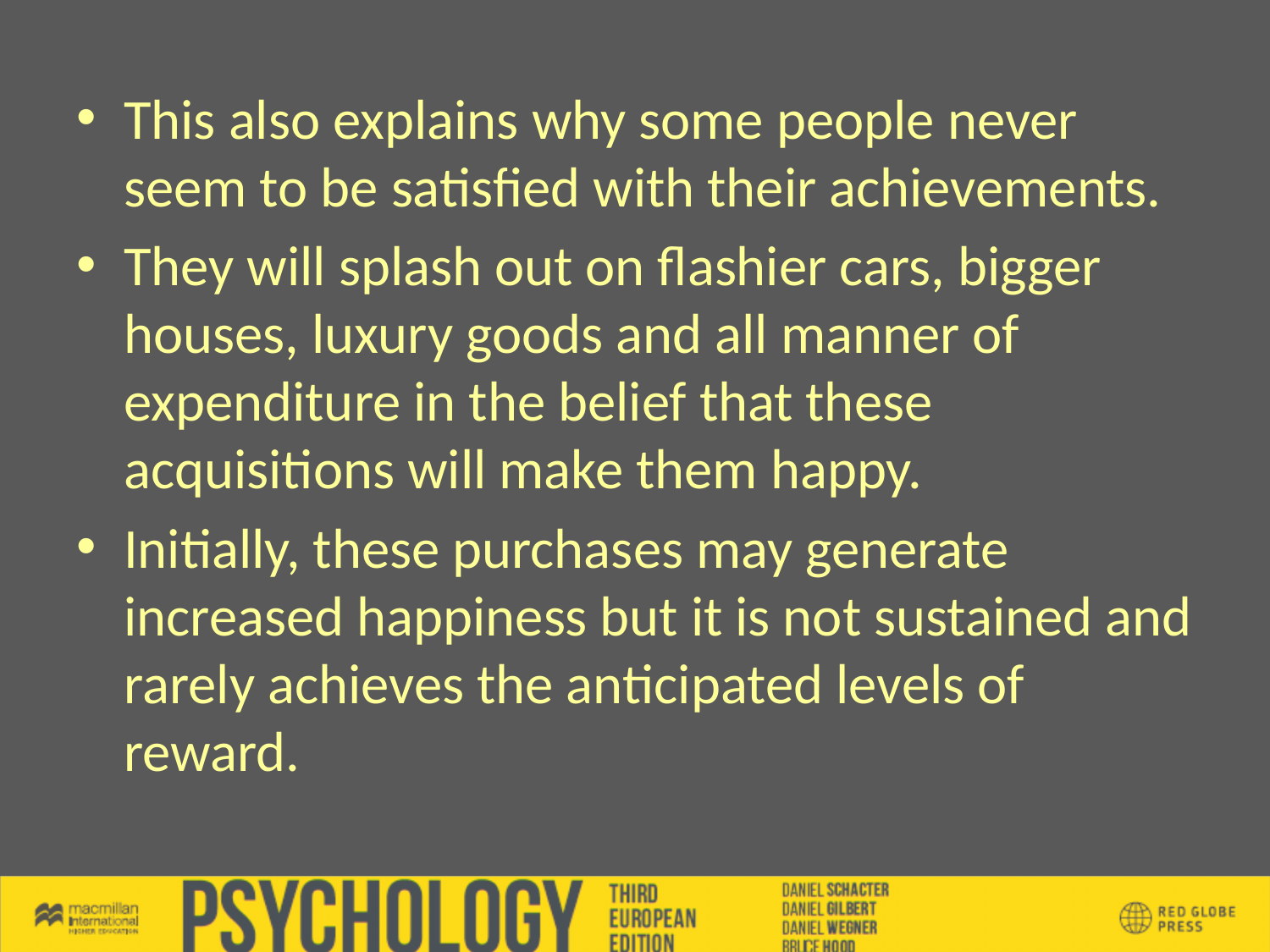

This also explains why some people never seem to be satisfied with their achievements.
They will splash out on flashier cars, bigger houses, luxury goods and all manner of expenditure in the belief that these acquisitions will make them happy.
Initially, these purchases may generate increased happiness but it is not sustained and rarely achieves the anticipated levels of reward.